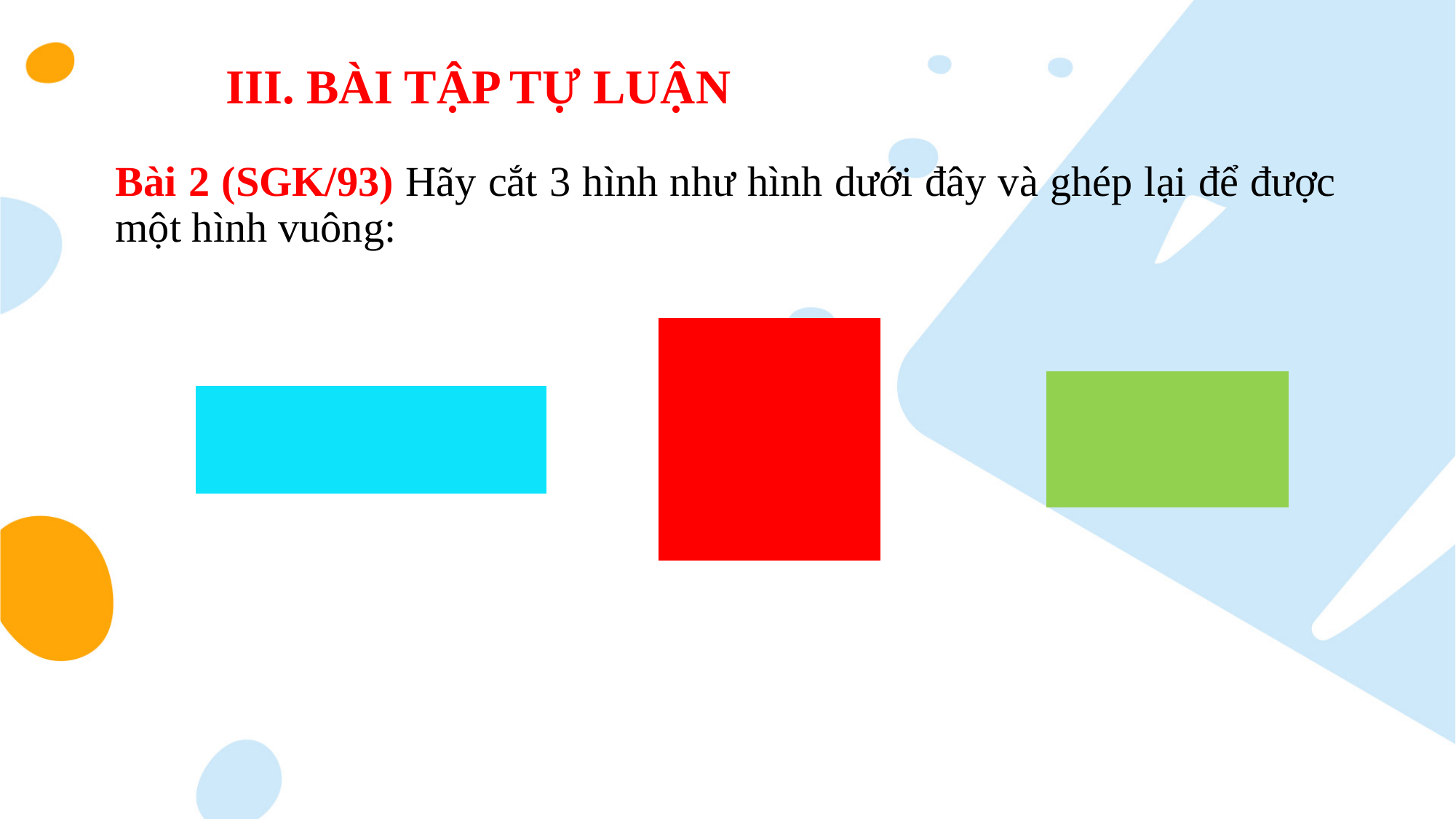

# III. BÀI TẬP TỰ LUẬN
Bài 2 (SGK/93) Hãy cắt 3 hình như hình dưới đây và ghép lại để được một hình vuông: